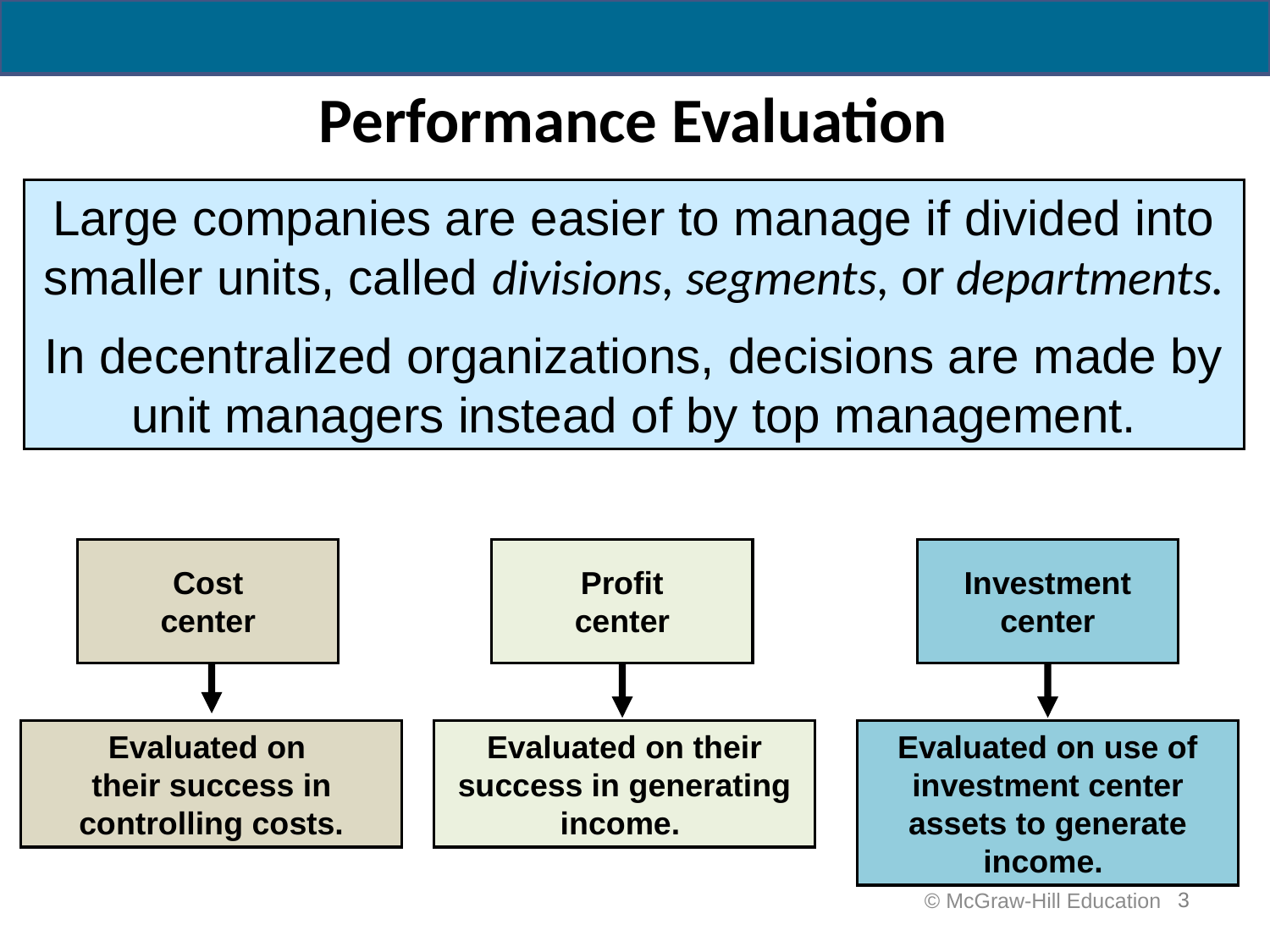

# Performance Evaluation
Large companies are easier to manage if divided into smaller units, called divisions, segments, or departments.
In decentralized organizations, decisions are made by unit managers instead of by top management.
Cost
center

Evaluated on
their success in
controlling costs.
Profit
center

Evaluated on their success in generating income.
Investment
center

Evaluated on use of investment center assets to generate income.
3
 © McGraw-Hill Education